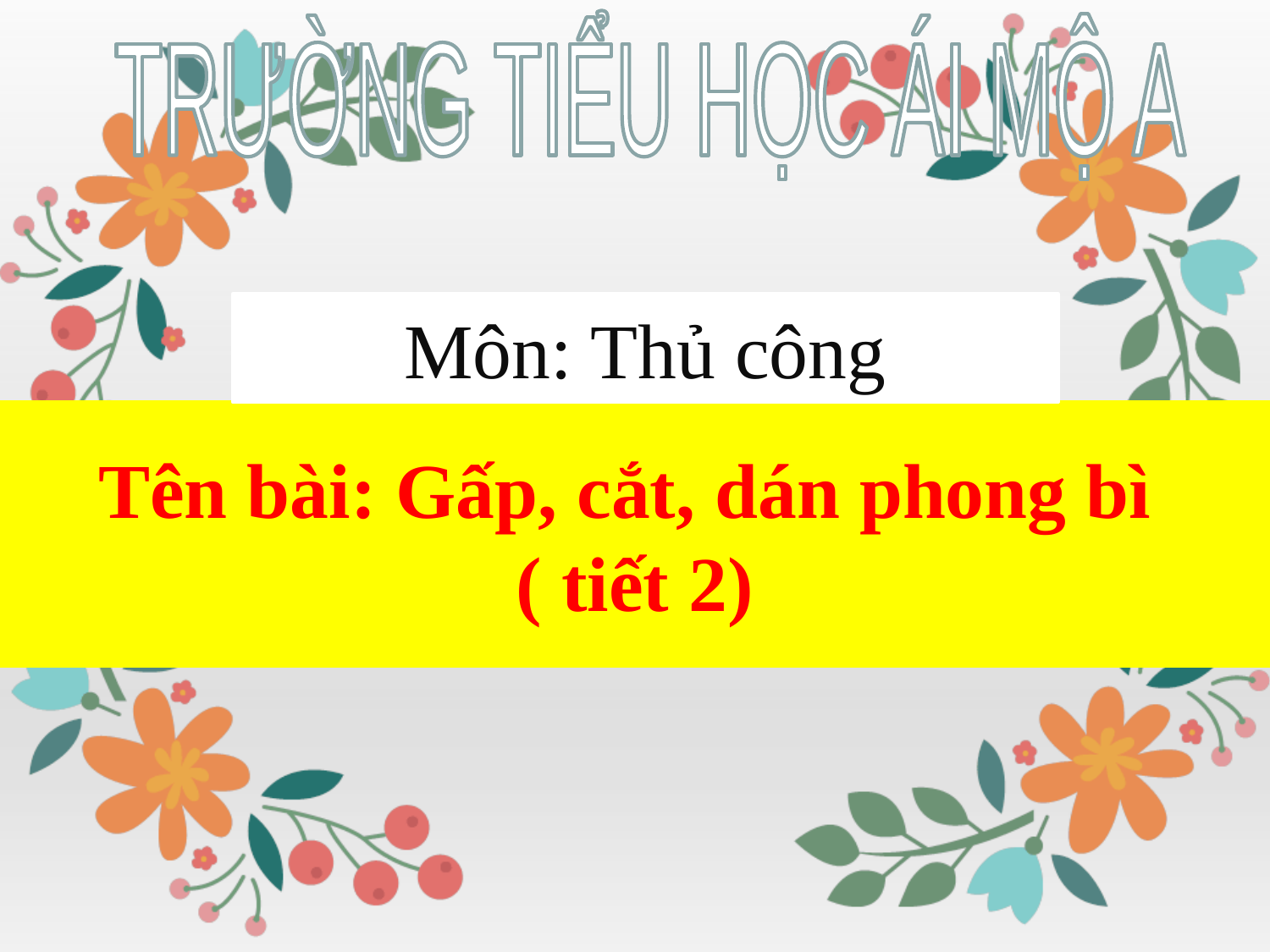

TRƯỜNG TIỂU HỌC ÁI MỘ A
Môn: Thủ công

Tên bài: Gấp, cắt, dán phong bì
( tiết 2)